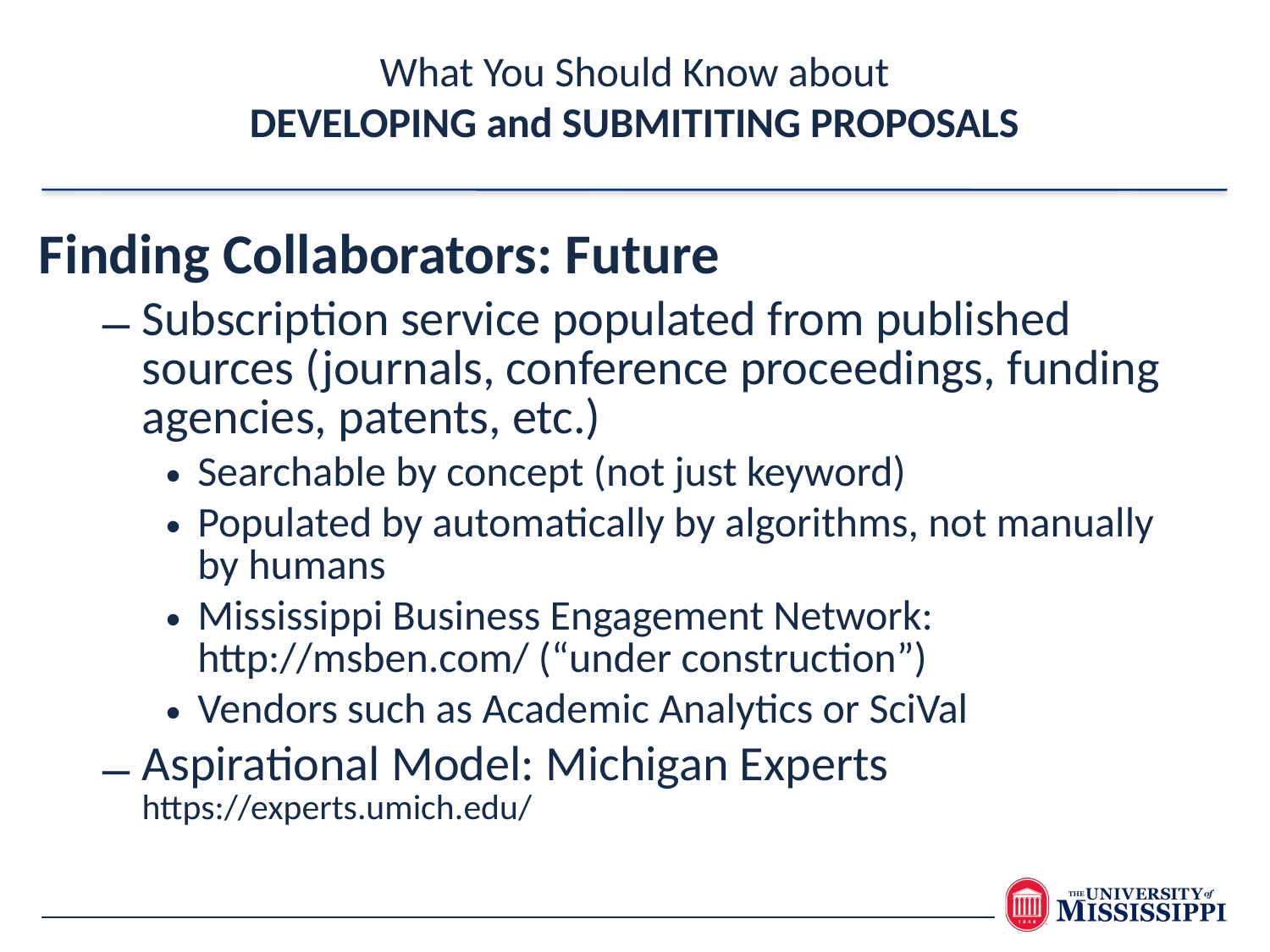

What You Should Know about
DEVELOPING and SUBMITITING PROPOSALS

Finding Collaborators: Future
Subscription service populated from published sources (journals, conference proceedings, funding agencies, patents, etc.)
Searchable by concept (not just keyword)
Populated by automatically by algorithms, not manually by humans
Mississippi Business Engagement Network:
http://msben.com/ (“under construction”)
Vendors such as Academic Analytics or SciVal
Aspirational Model: Michigan Experts
https://experts.umich.edu/